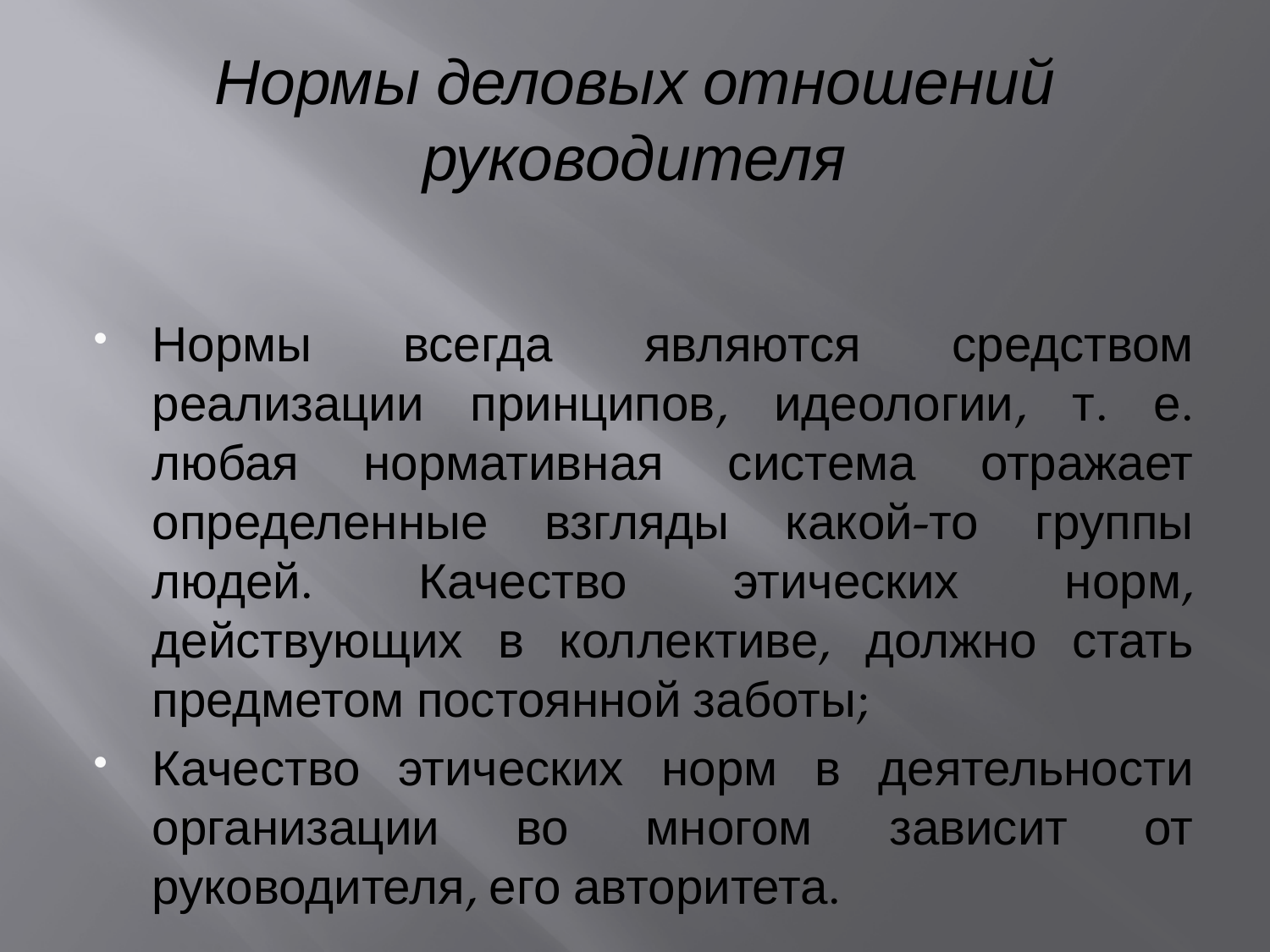

# Нормы деловых отношений руководителя
Нормы всегда являются средством реализации принципов, идеологии, т. е. любая нормативная система отражает определенные взгляды какой-то группы людей. Качество этических норм, действующих в коллективе, должно стать предметом постоянной заботы;
Качество этических норм в деятельности организации во многом зависит от руководителя, его авторитета.